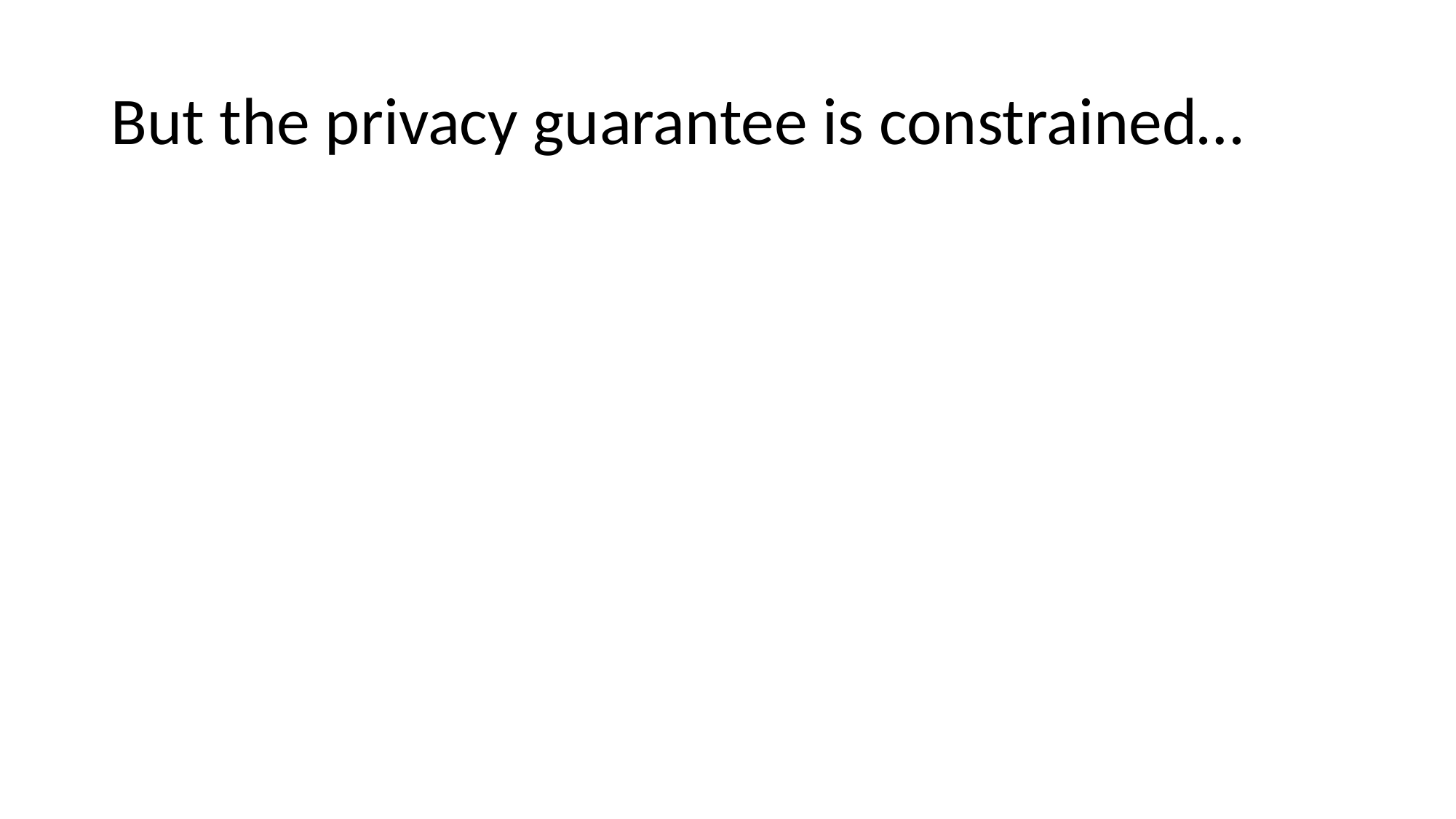

# But the privacy guarantee is constrained…